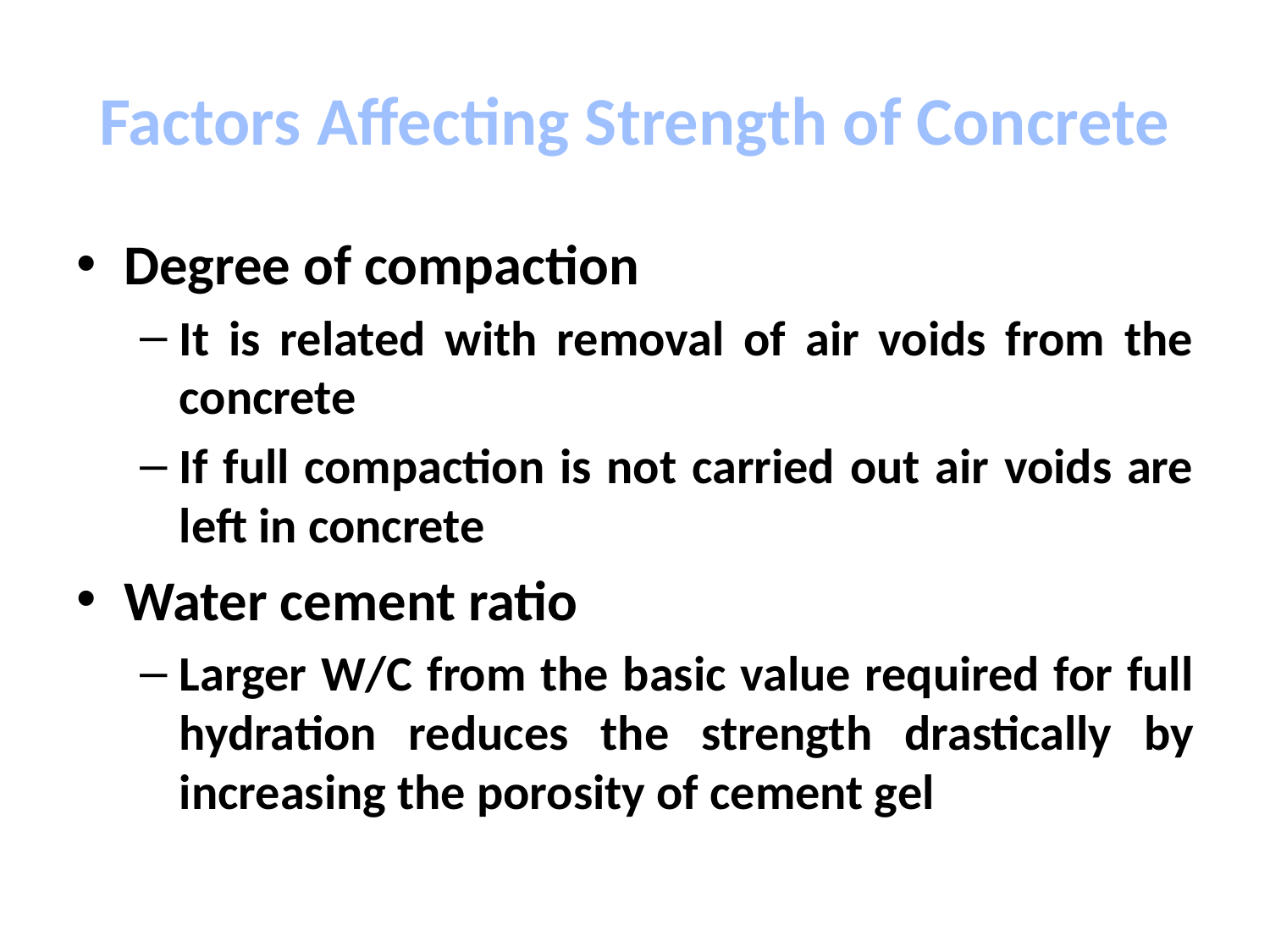

# Factors Affecting Strength of Concrete
Degree of compaction
It is related with removal of air voids from the concrete
If full compaction is not carried out air voids are left in concrete
Water cement ratio
Larger W/C from the basic value required for full hydration reduces the strength drastically by increasing the porosity of cement gel